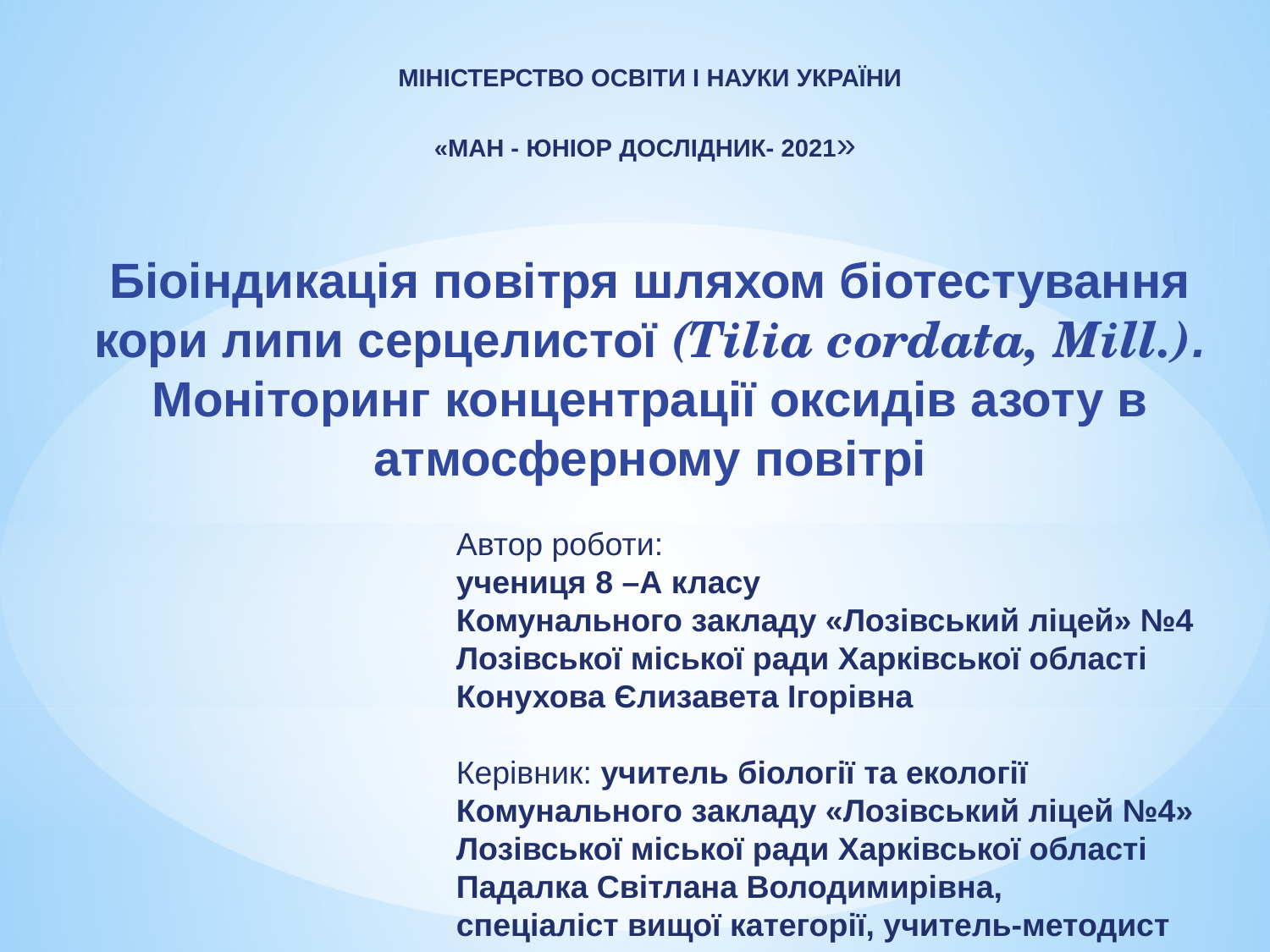

МІНІСТЕРСТВО ОСВІТИ І НАУКИ УКРАЇНИ

«МАН - ЮНІОР ДОСЛІДНИК- 2021»

Біоіндикація повітря шляхом біотестування кори липи серцелистої (Tilia cordata, Mill.). Моніторинг концентрації оксидів азоту в атмосферному повітрі
Автор роботи:
учениця 8 –А класу
Комунального закладу «Лозівський ліцей» №4 Лозівської міської ради Харківської області
Конухова Єлизавета Ігорівна

Керівник: учитель біології та екології
Комунального закладу «Лозівський ліцей №4» Лозівської міської ради Харківської області
Падалка Світлана Володимирівна,
спеціаліст вищої категорії, учитель-методист